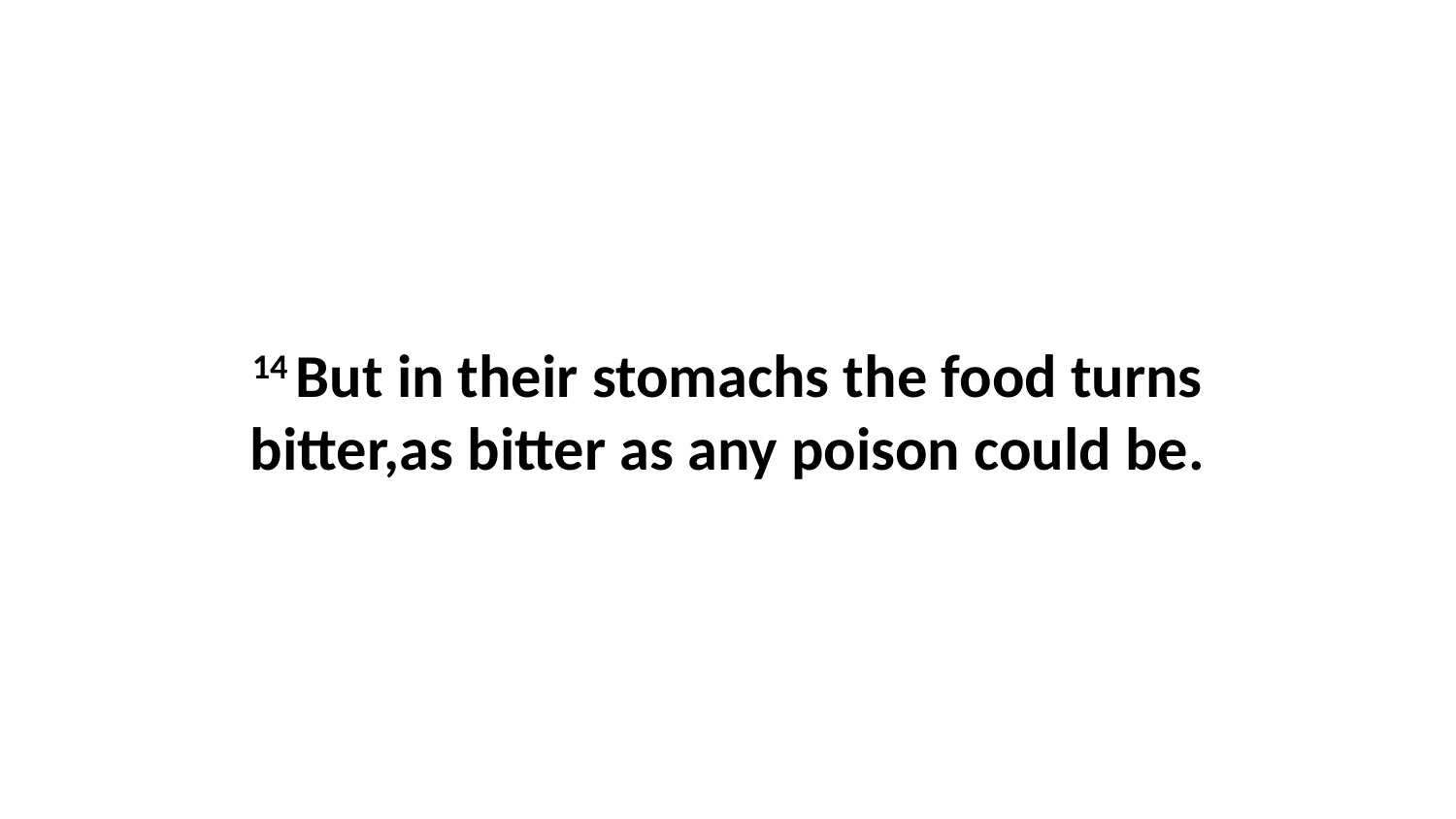

14 But in their stomachs the food turns bitter,as bitter as any poison could be.